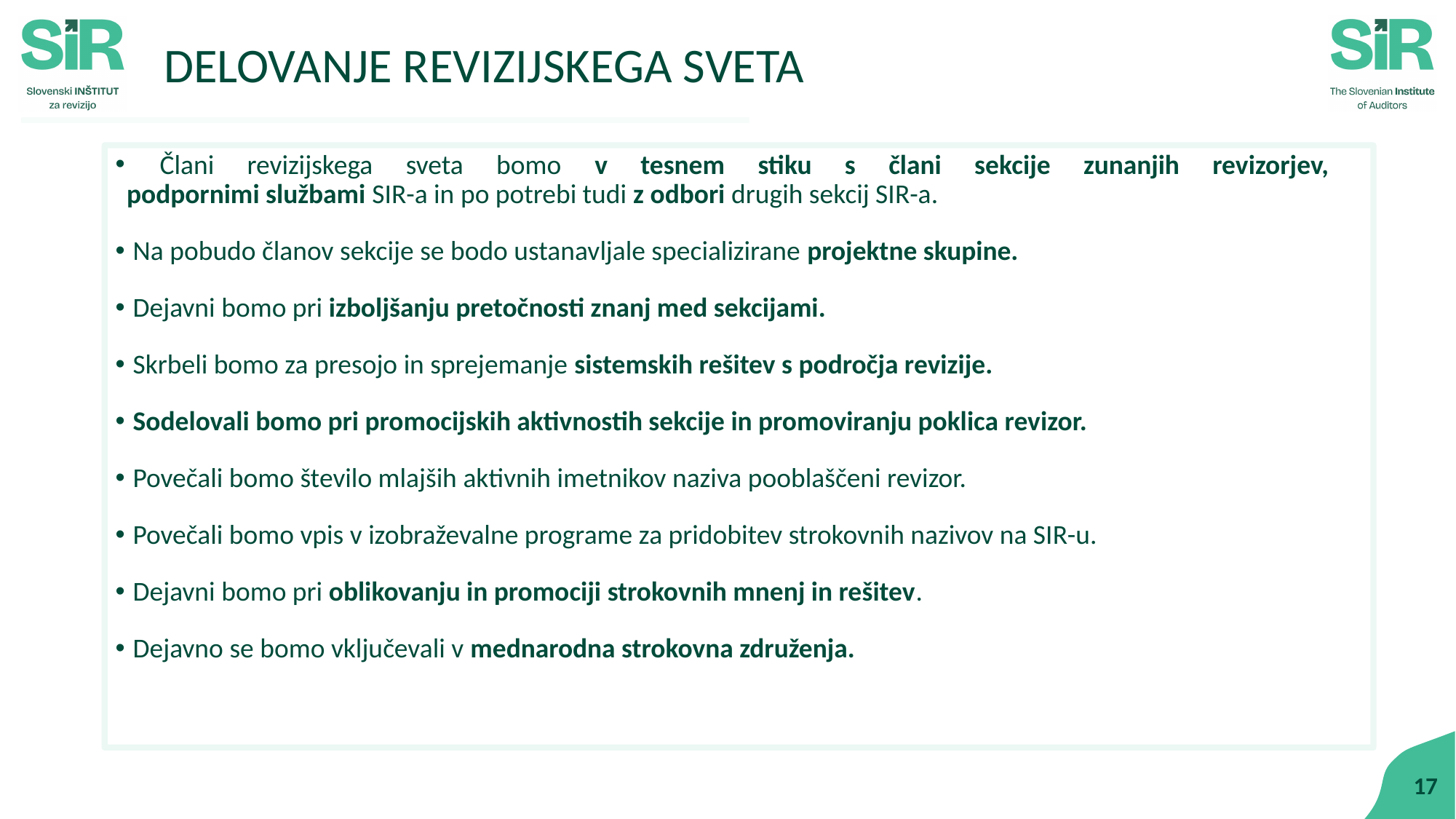

# DELOVANJE REVIZIJSKEGA SVETA
 Člani revizijskega sveta bomo v tesnem stiku s člani sekcije zunanjih revizorjev,
podpornimi službami SIR-a in po potrebi tudi z odbori drugih sekcij SIR-a.
 Na pobudo članov sekcije se bodo ustanavljale specializirane projektne skupine.
 Dejavni bomo pri izboljšanju pretočnosti znanj med sekcijami.
 Skrbeli bomo za presojo in sprejemanje sistemskih rešitev s področja revizije.
 Sodelovali bomo pri promocijskih aktivnostih sekcije in promoviranju poklica revizor.
 Povečali bomo število mlajših aktivnih imetnikov naziva pooblaščeni revizor.
 Povečali bomo vpis v izobraževalne programe za pridobitev strokovnih nazivov na SIR-u.
 Dejavni bomo pri oblikovanju in promociji strokovnih mnenj in rešitev.
 Dejavno se bomo vključevali v mednarodna strokovna združenja.

17